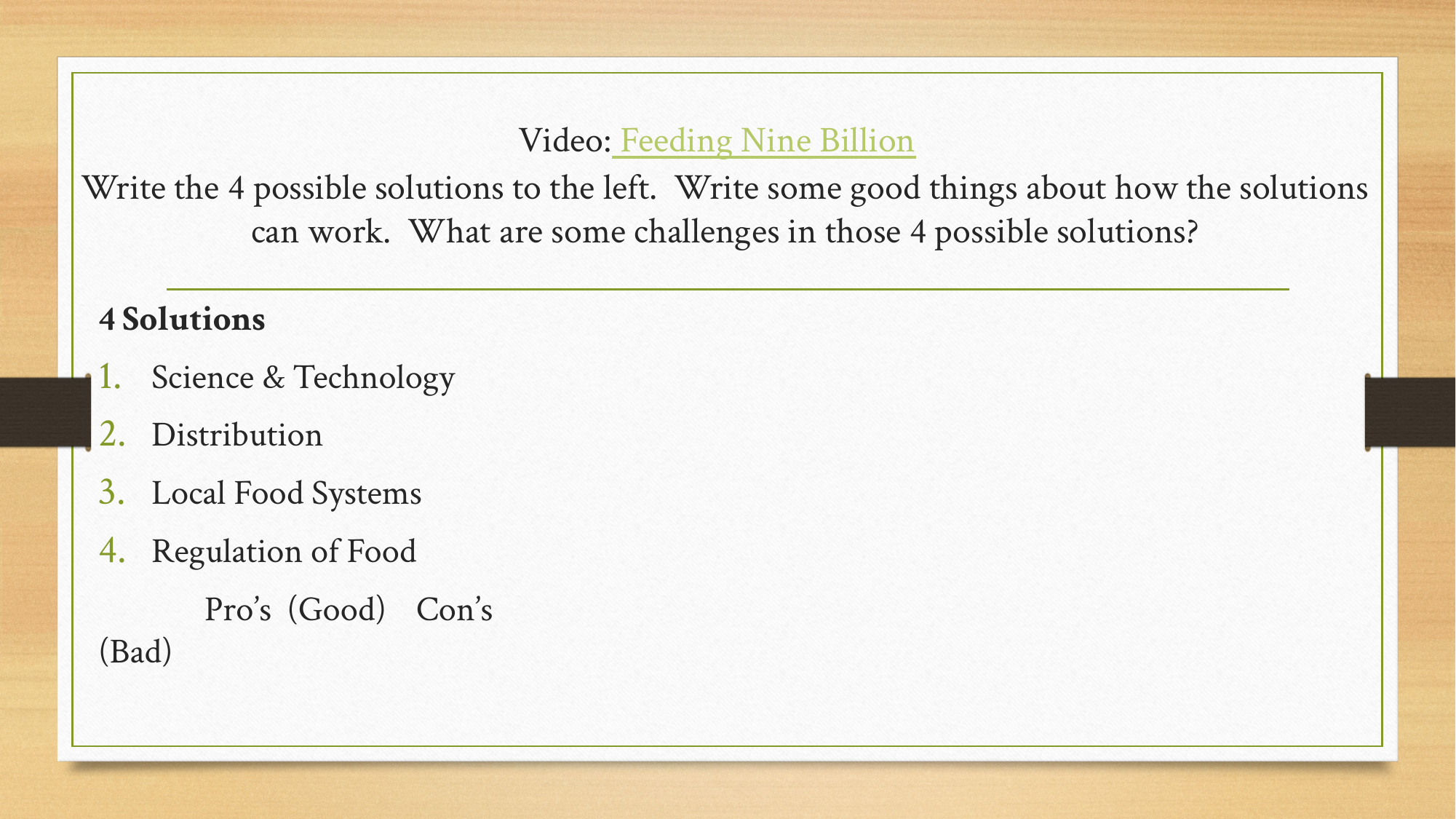

# Video: Feeding Nine Billion Write the 4 possible solutions to the left.  Write some good things about how the solutions can work.  What are some challenges in those 4 possible solutions?
4 Solutions
Science & Technology
Distribution
Local Food Systems
Regulation of Food
							Pro’s  (Good)																																																												Con’s (Bad)